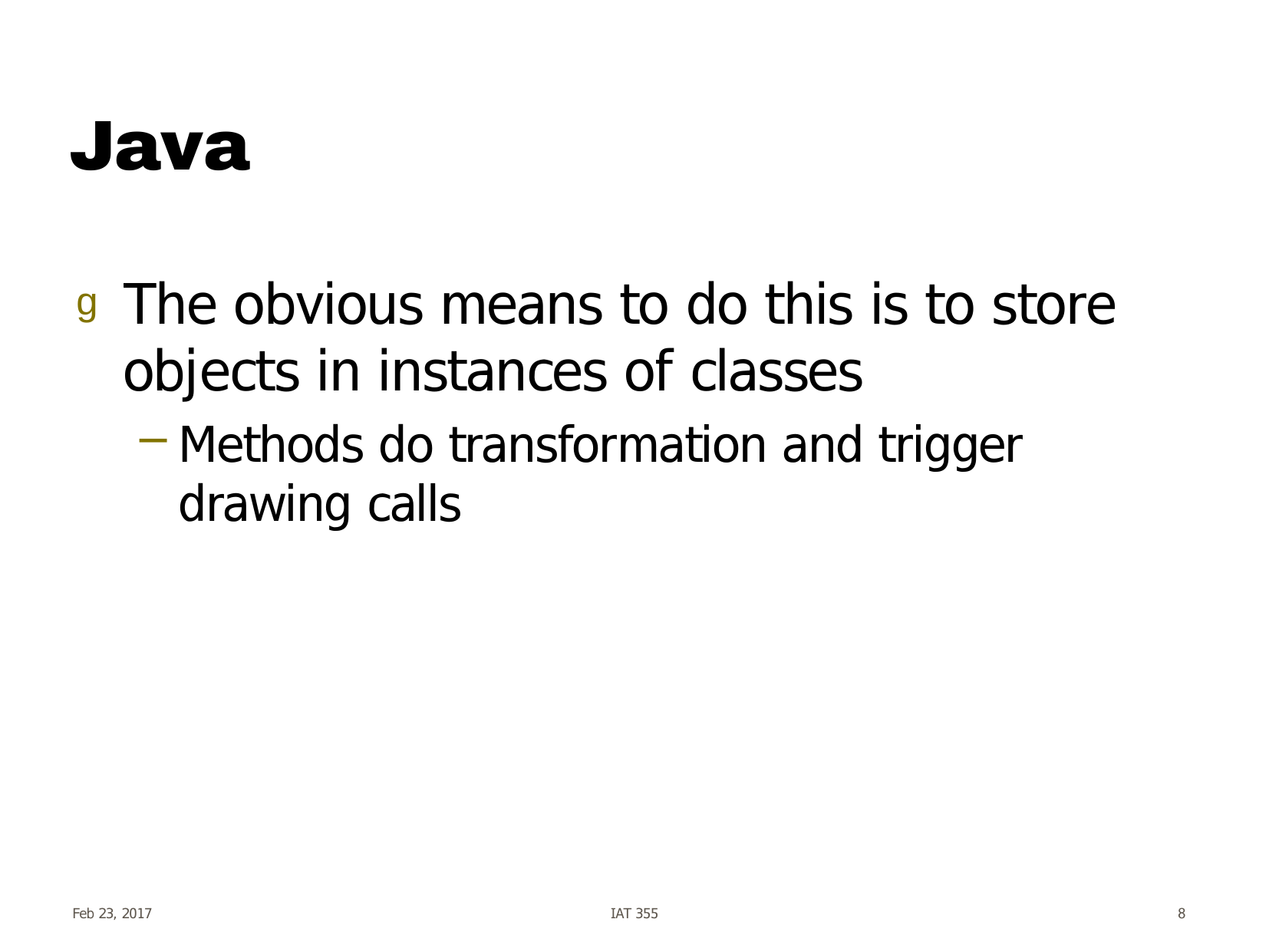

# Java
The obvious means to do this is to store objects in instances of classes
Methods do transformation and trigger drawing calls
Feb 23, 2017
IAT 355
8